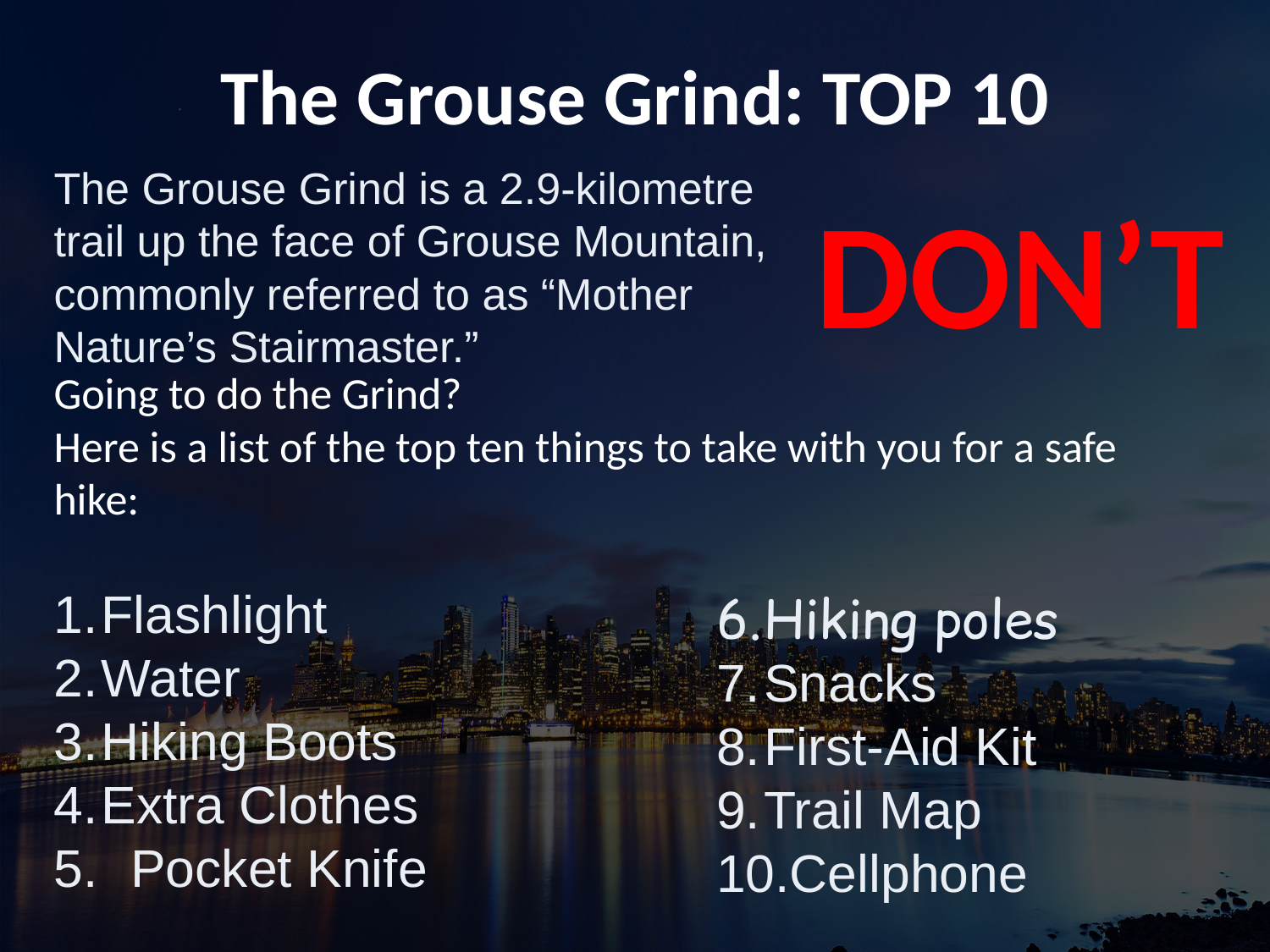

# The Grouse Grind: TOP 10
The Grouse Grind is a 2.9-kilometre trail up the face of Grouse Mountain, commonly referred to as “Mother Nature’s Stairmaster.”
DON’T
Going to do the Grind?
Here is a list of the top ten things to take with you for a safe hike:

Hiking poles
Snacks
First-Aid Kit
Trail Map
Cellphone

Flashlight
Water
Hiking Boots
Extra Clothes
  Pocket Knife